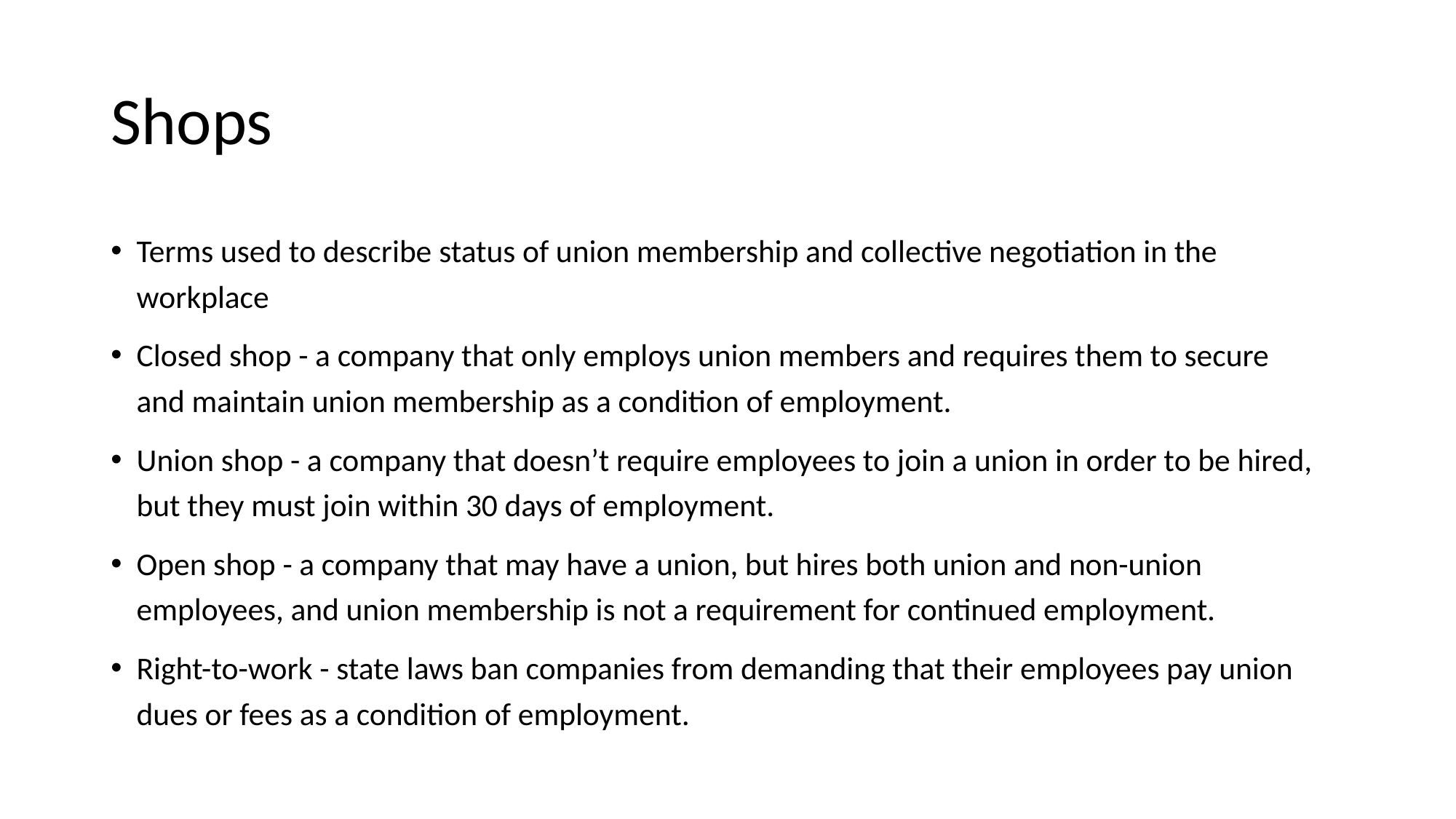

# Shops
Terms used to describe status of union membership and collective negotiation in the workplace
Closed shop - a company that only employs union members and requires them to secure and maintain union membership as a condition of employment.
Union shop - a company that doesn’t require employees to join a union in order to be hired, but they must join within 30 days of employment.
Open shop - a company that may have a union, but hires both union and non-union employees, and union membership is not a requirement for continued employment.
Right-to-work - state laws ban companies from demanding that their employees pay union dues or fees as a condition of employment.